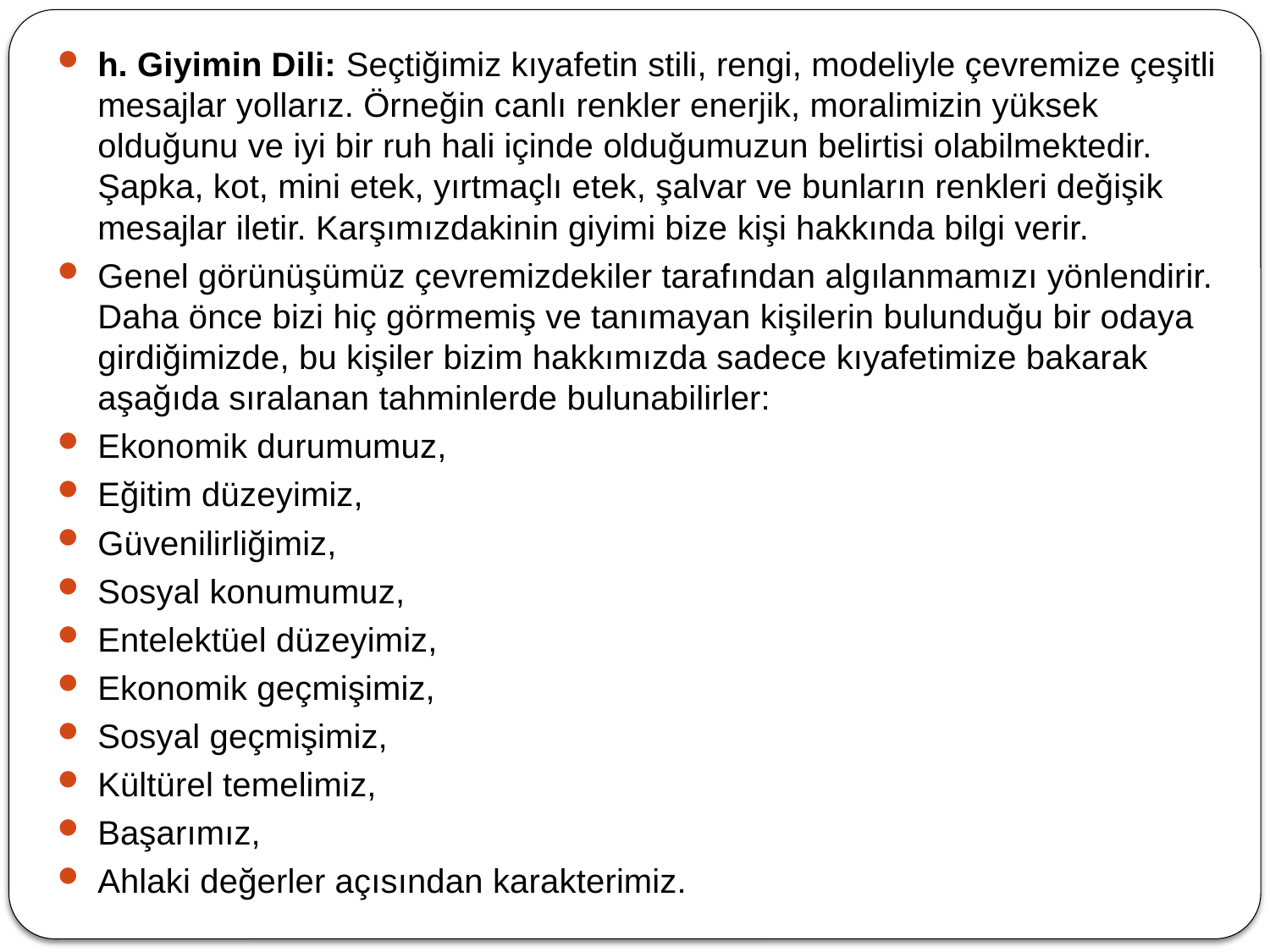

h. Giyimin Dili: Seçtiğimiz kıyafetin stili, rengi, modeliyle çevremize çeşitli mesajlar yollarız. Örneğin canlı renkler enerjik, moralimizin yüksek olduğunu ve iyi bir ruh hali içinde olduğumuzun belirtisi olabilmektedir.  Şapka, kot, mini etek, yırtmaçlı etek, şalvar ve bunların renkleri değişik mesajlar iletir. Karşımızdakinin giyimi bize kişi hakkında bilgi verir.
Genel görünüşümüz çevremizdekiler tarafından algılanmamızı yönlendirir. Daha önce bizi hiç görmemiş ve tanımayan kişilerin bulunduğu bir odaya gir­diğimizde, bu kişiler bizim hakkımızda sadece kıyafetimize bakarak aşağıda sıralanan tahminlerde bulunabilirler:
Ekonomik durumumuz,
Eğitim düzeyimiz,
Güvenilirliğimiz,
Sosyal konumumuz,
Entelektüel düzeyimiz,
Ekonomik geçmişimiz,
Sosyal geçmişimiz,
Kültürel temelimiz,
Başarımız,
Ahlaki değerler açısından karakterimiz.